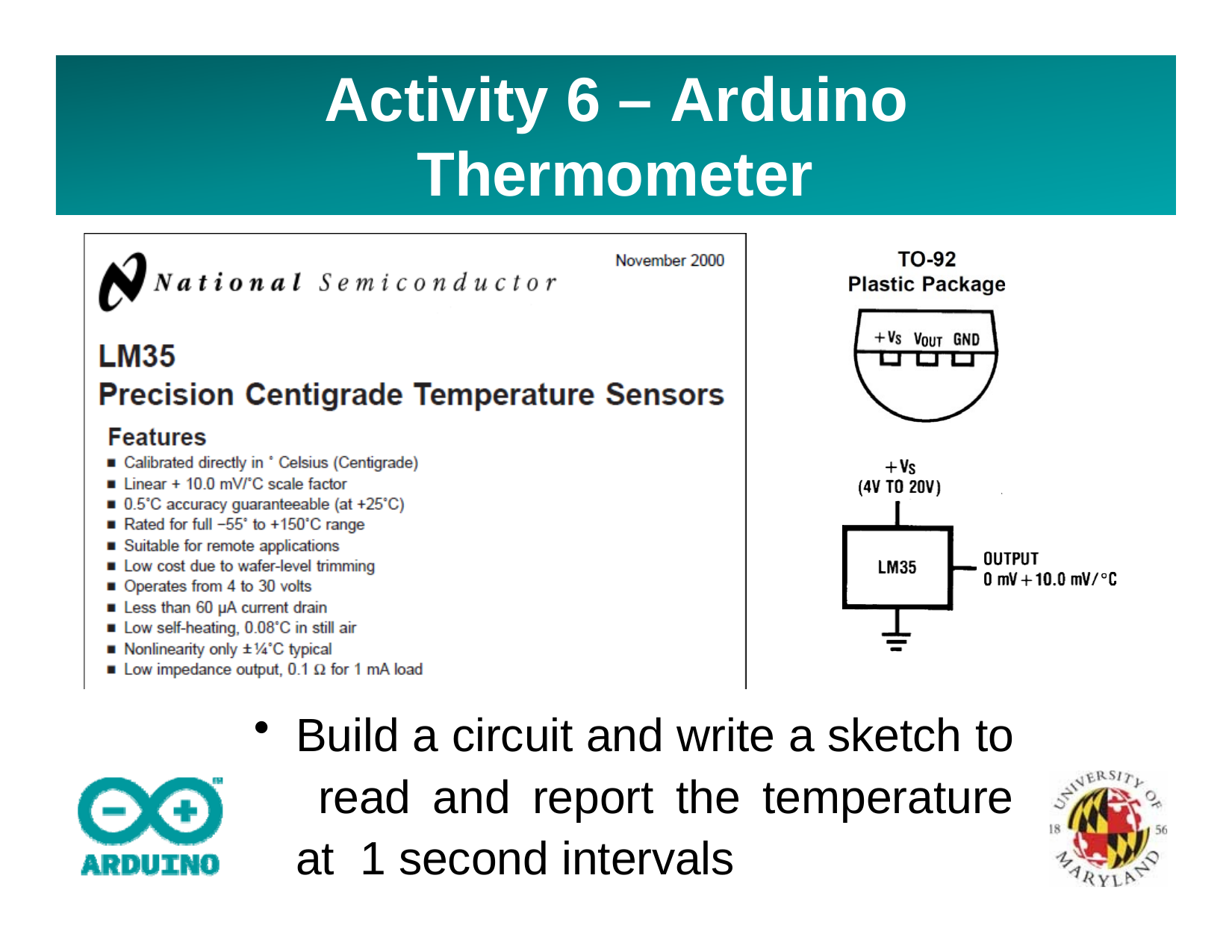

# Activity 6 – Arduino  Thermometer

Build a circuit and write a sketch to  read and report the temperature at  1 second intervals